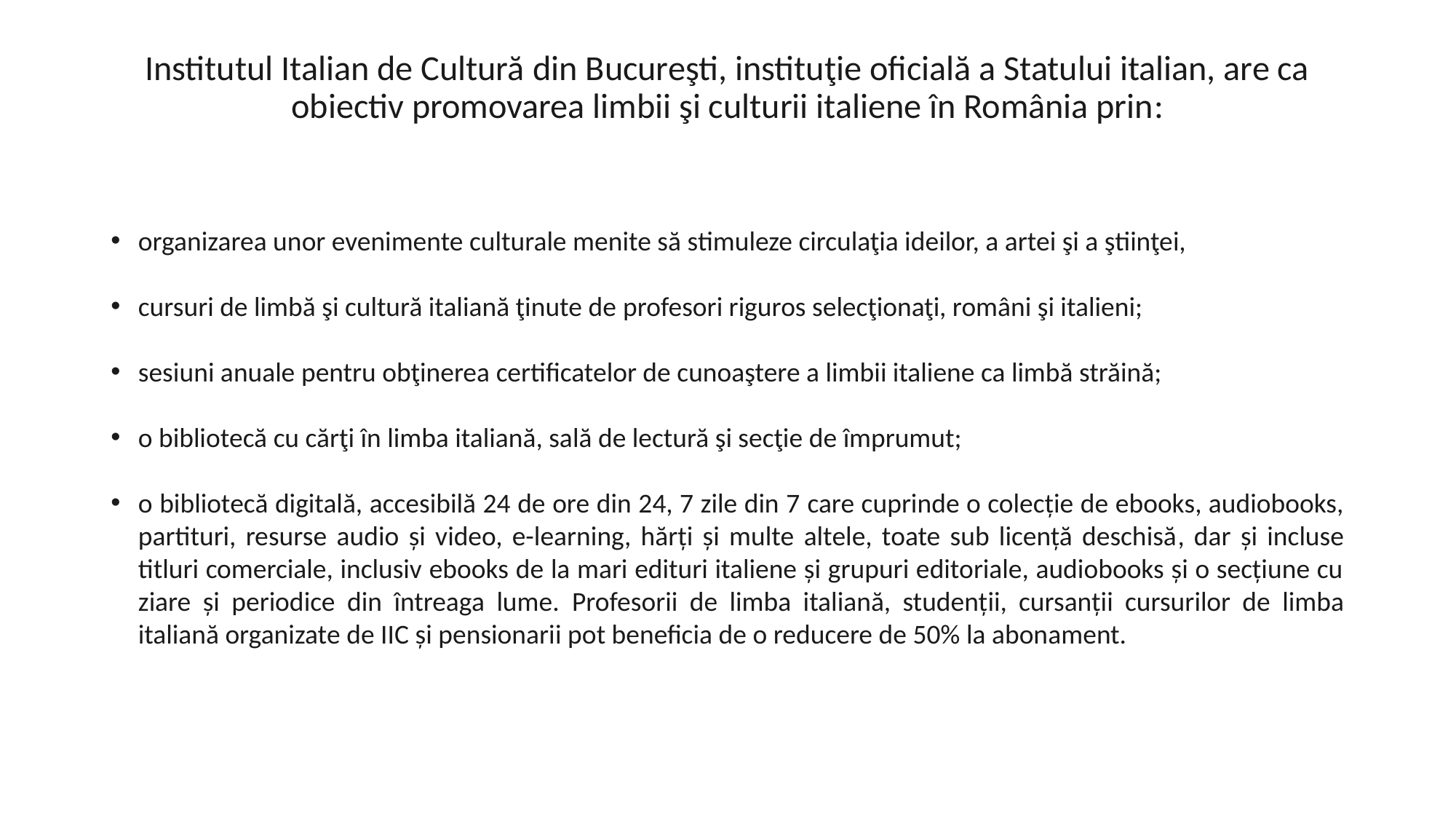

# Institutul Italian de Cultură din Bucureşti, instituţie oficială a Statului italian, are ca obiectiv promovarea limbii şi culturii italiene în România prin:
organizarea unor evenimente culturale menite să stimuleze circulaţia ideilor, a artei şi a ştiinţei,

cursuri de limbă şi cultură italiană ţinute de profesori riguros selecţionaţi, români şi italieni;

sesiuni anuale pentru obţinerea certificatelor de cunoaştere a limbii italiene ca limbă străină;

o bibliotecă cu cărţi în limba italiană, sală de lectură şi secţie de împrumut;

o bibliotecă digitală, accesibilă 24 de ore din 24, 7 zile din 7 care cuprinde o colecție de ebooks, audiobooks, partituri, resurse audio și video, e-learning, hărți și multe altele, toate sub licență deschisă, dar și incluse titluri comerciale, inclusiv ebooks de la mari edituri italiene și grupuri editoriale, audiobooks și o secțiune cu ziare și periodice din întreaga lume. Profesorii de limba italiană, studenții, cursanții cursurilor de limba italiană organizate de IIC și pensionarii pot beneficia de o reducere de 50% la abonament.